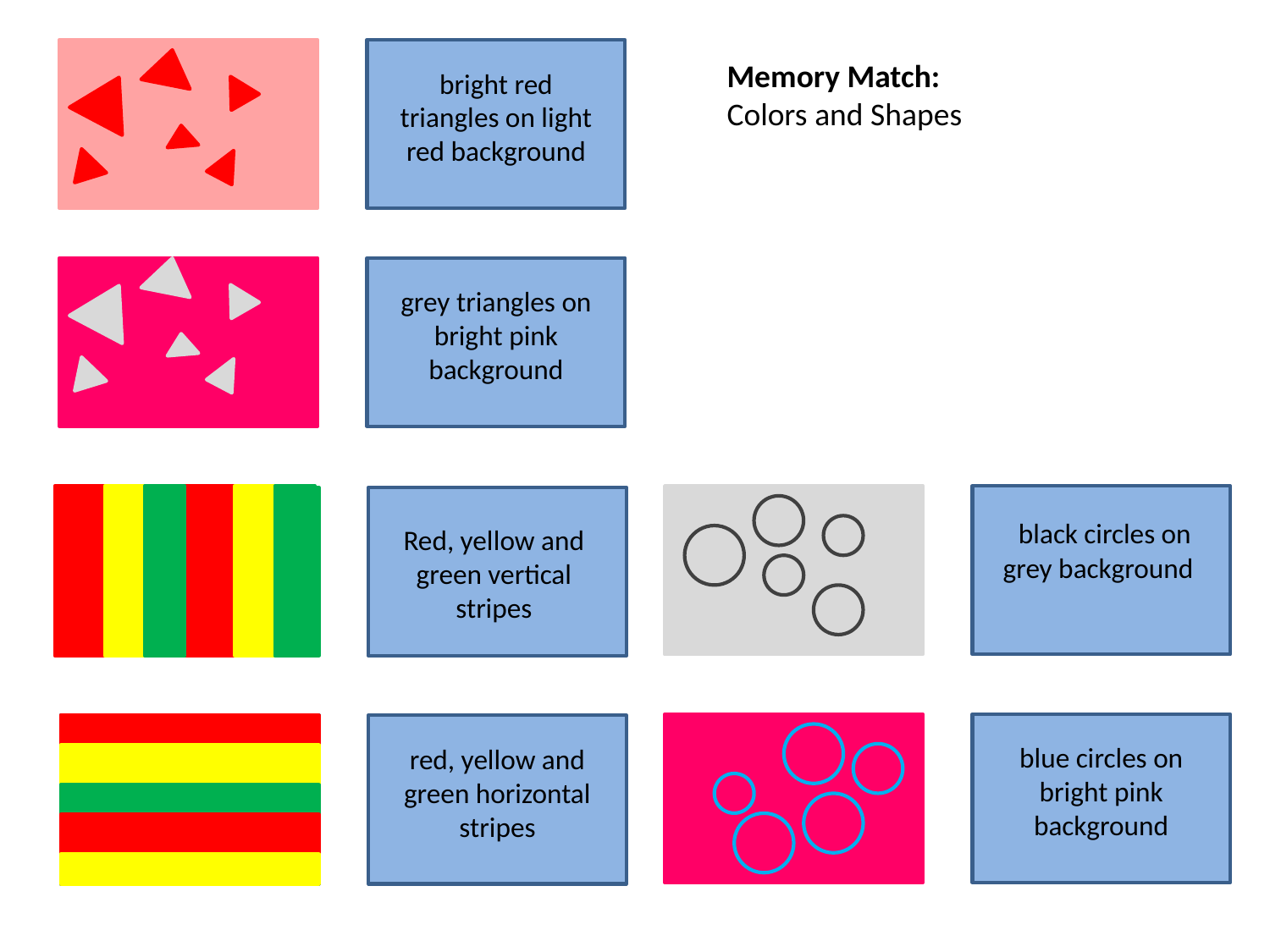

Memory Match:
Colors and Shapes
bright red triangles on light red background

grey triangles on bright pink background

 black circles on grey background

Red, yellow and green vertical stripes

blue circles on bright pink background
red, yellow and green horizontal stripes